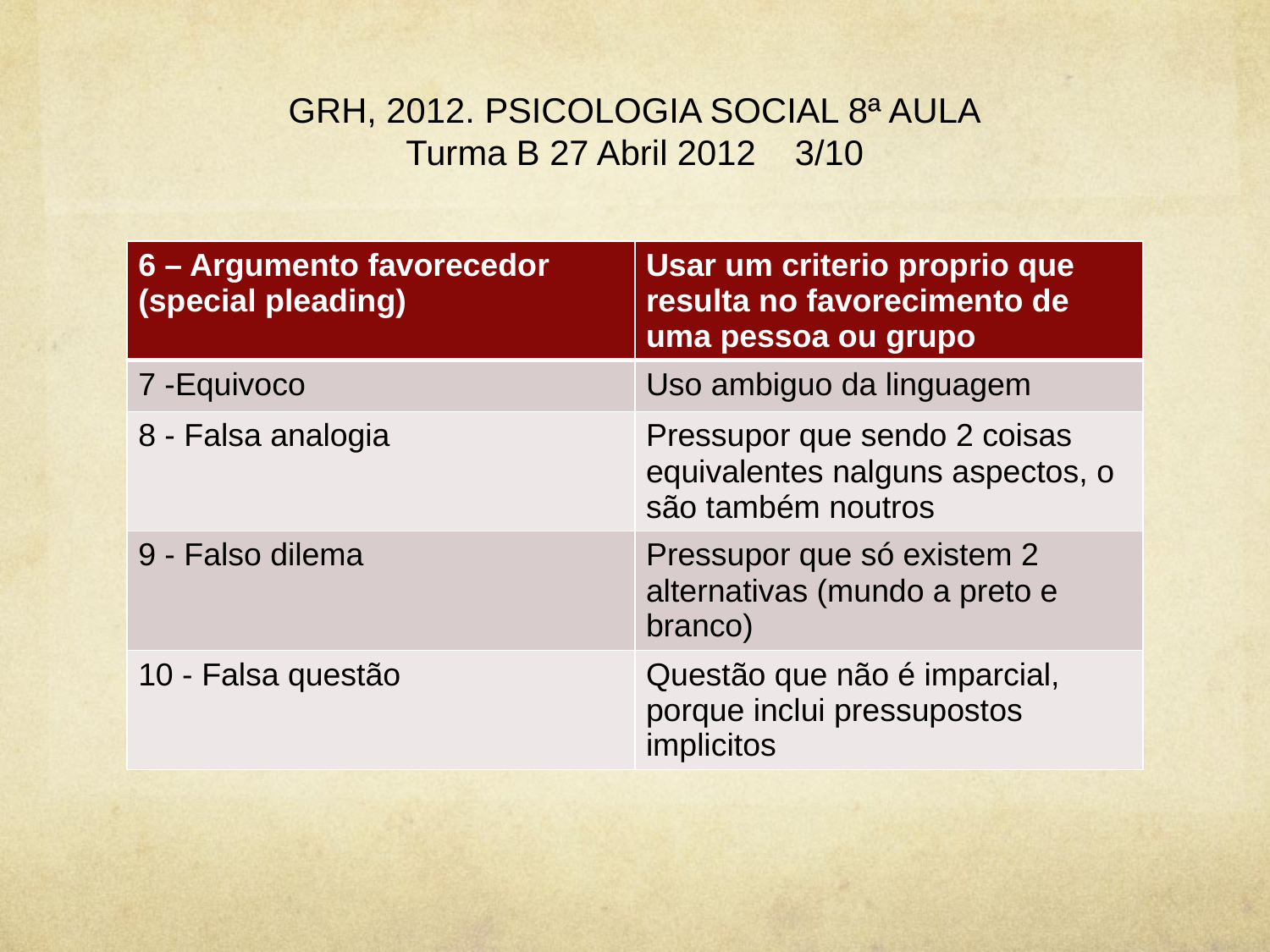

# GRH, 2012. PSICOLOGIA SOCIAL 8ª AULA Turma B 27 Abril 2012    3/10
| 6 – Argumento favorecedor (special pleading) | Usar um criterio proprio que resulta no favorecimento de uma pessoa ou grupo |
| --- | --- |
| 7 -Equivoco | Uso ambiguo da linguagem |
| 8 - Falsa analogia | Pressupor que sendo 2 coisas equivalentes nalguns aspectos, o são também noutros |
| 9 - Falso dilema | Pressupor que só existem 2 alternativas (mundo a preto e branco) |
| 10 - Falsa questão | Questão que não é imparcial, porque inclui pressupostos implicitos |